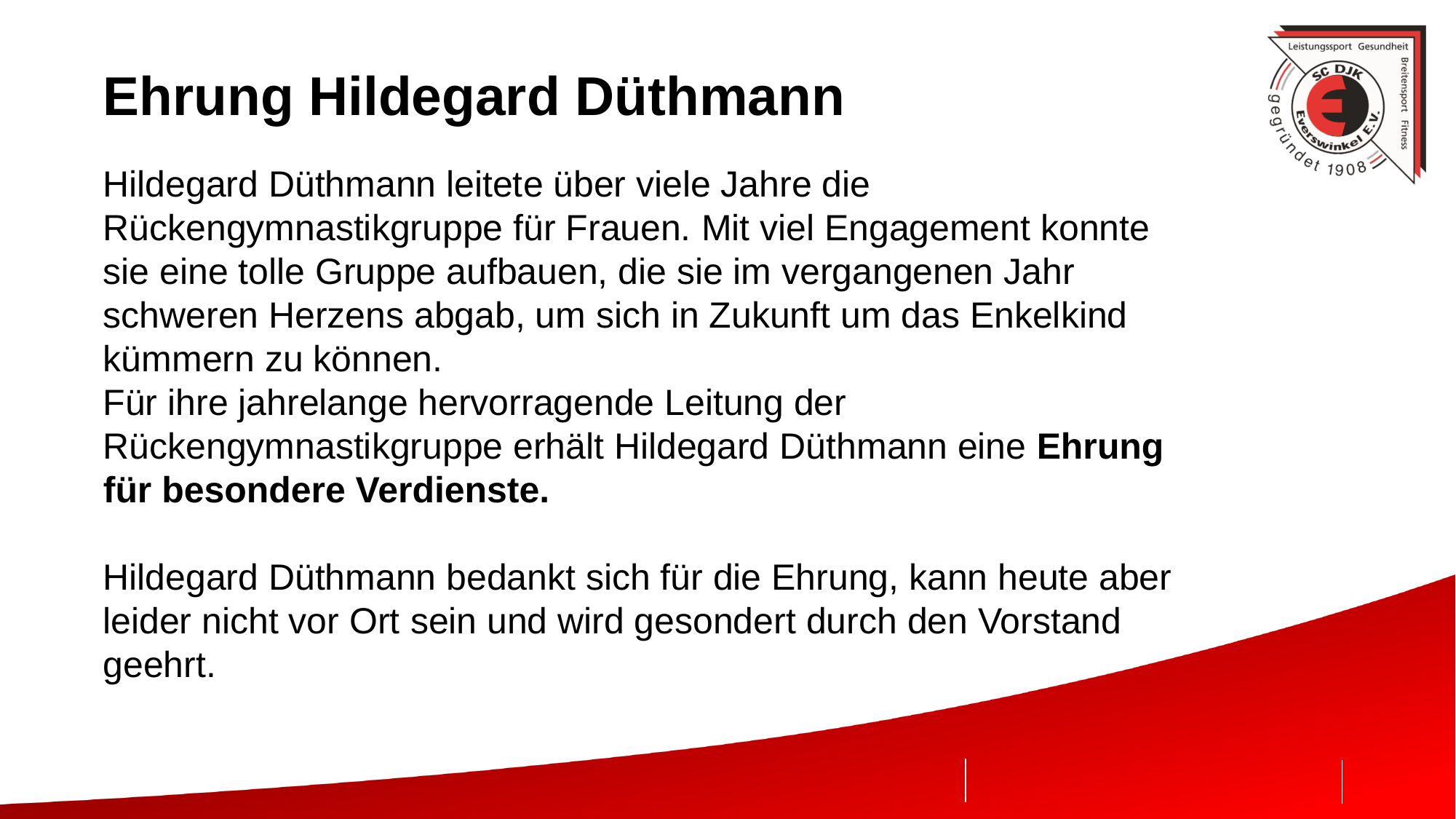

# Ehrung Hildegard Düthmann
Hildegard Düthmann leitete über viele Jahre die Rückengymnastikgruppe für Frauen. Mit viel Engagement konnte sie eine tolle Gruppe aufbauen, die sie im vergangenen Jahr schweren Herzens abgab, um sich in Zukunft um das Enkelkind kümmern zu können.
Für ihre jahrelange hervorragende Leitung der Rückengymnastikgruppe erhält Hildegard Düthmann eine Ehrung für besondere Verdienste.

Hildegard Düthmann bedankt sich für die Ehrung, kann heute aber leider nicht vor Ort sein und wird gesondert durch den Vorstand geehrt.